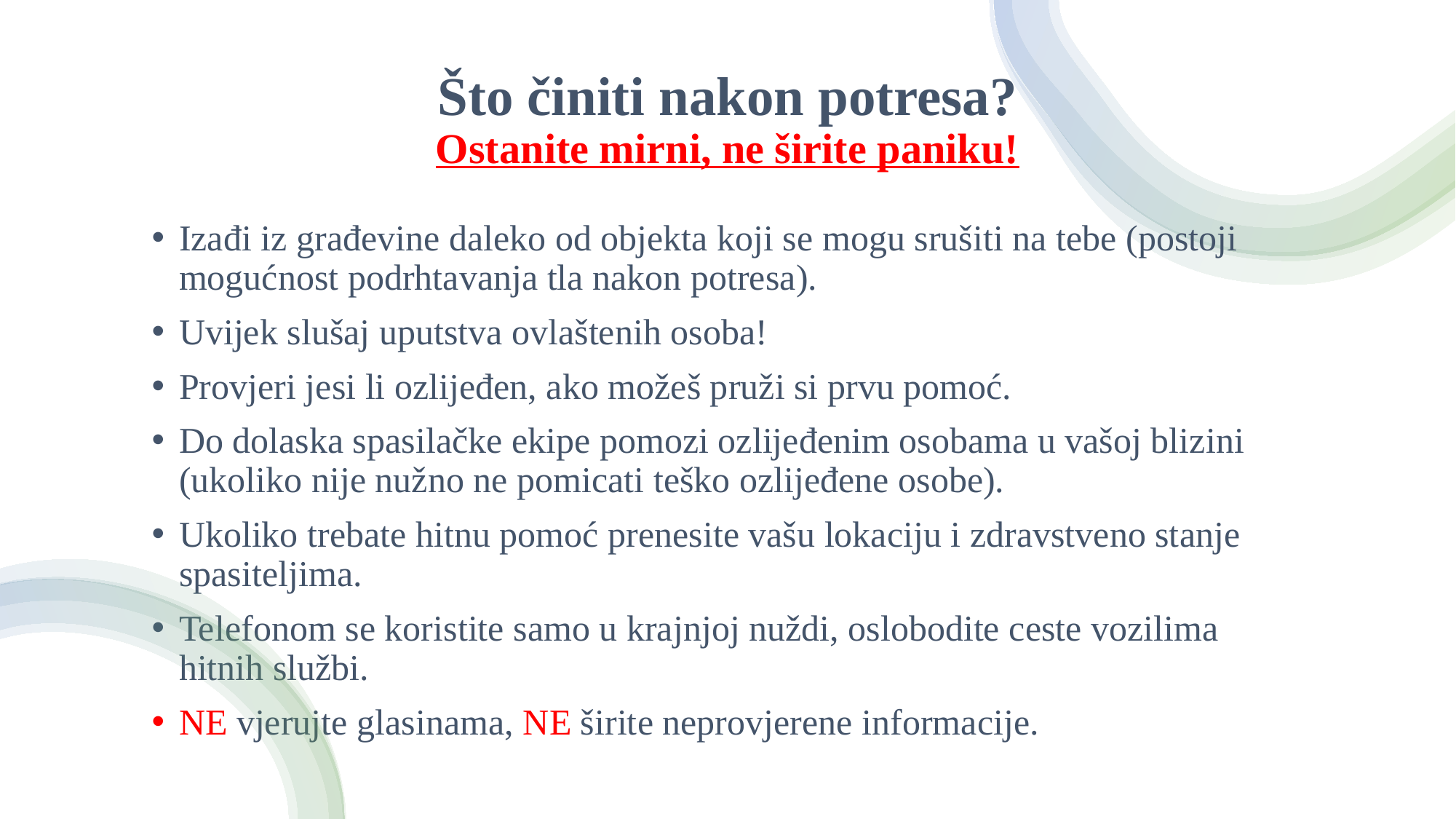

# Što činiti nakon potresa? Ostanite mirni, ne širite paniku!
Izađi iz građevine daleko od objekta koji se mogu srušiti na tebe (postoji mogućnost podrhtavanja tla nakon potresa).
Uvijek slušaj uputstva ovlaštenih osoba!
Provjeri jesi li ozlijeđen, ako možeš pruži si prvu pomoć.
Do dolaska spasilačke ekipe pomozi ozlijeđenim osobama u vašoj blizini (ukoliko nije nužno ne pomicati teško ozlijeđene osobe).
Ukoliko trebate hitnu pomoć prenesite vašu lokaciju i zdravstveno stanje spasiteljima.
Telefonom se koristite samo u krajnjoj nuždi, oslobodite ceste vozilima hitnih službi.
NE vjerujte glasinama, NE širite neprovjerene informacije.